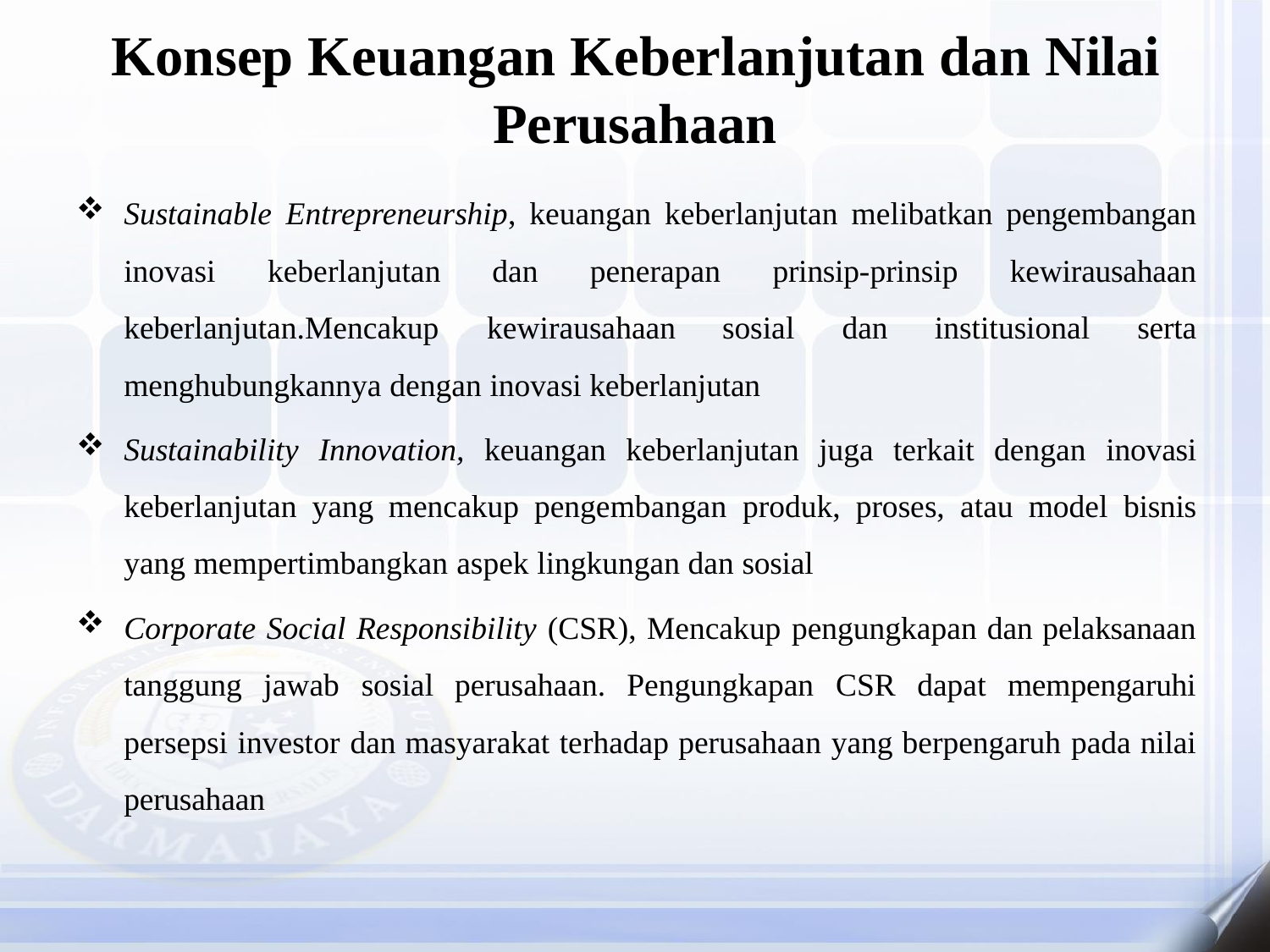

# Konsep Keuangan Keberlanjutan dan Nilai Perusahaan
Sustainable Entrepreneurship, keuangan keberlanjutan melibatkan pengembangan inovasi    keberlanjutan    dan    penerapan    prinsip-prinsip    kewirausahaan keberlanjutan.Mencakup   kewirausahaan   sosial   dan   institusional   serta menghubungkannya dengan inovasi keberlanjutan
Sustainability  Innovation,  keuangan  keberlanjutan  juga  terkait  dengan  inovasi keberlanjutan yang mencakup pengembangan produk, proses, atau model bisnis yang mempertimbangkan aspek lingkungan dan sosial
Corporate Social Responsibility (CSR), Mencakup pengungkapan dan pelaksanaan tanggung  jawab  sosial  perusahaan.  Pengungkapan  CSR  dapat  mempengaruhi persepsi investor dan masyarakat terhadap perusahaan yang berpengaruh pada nilai perusahaan